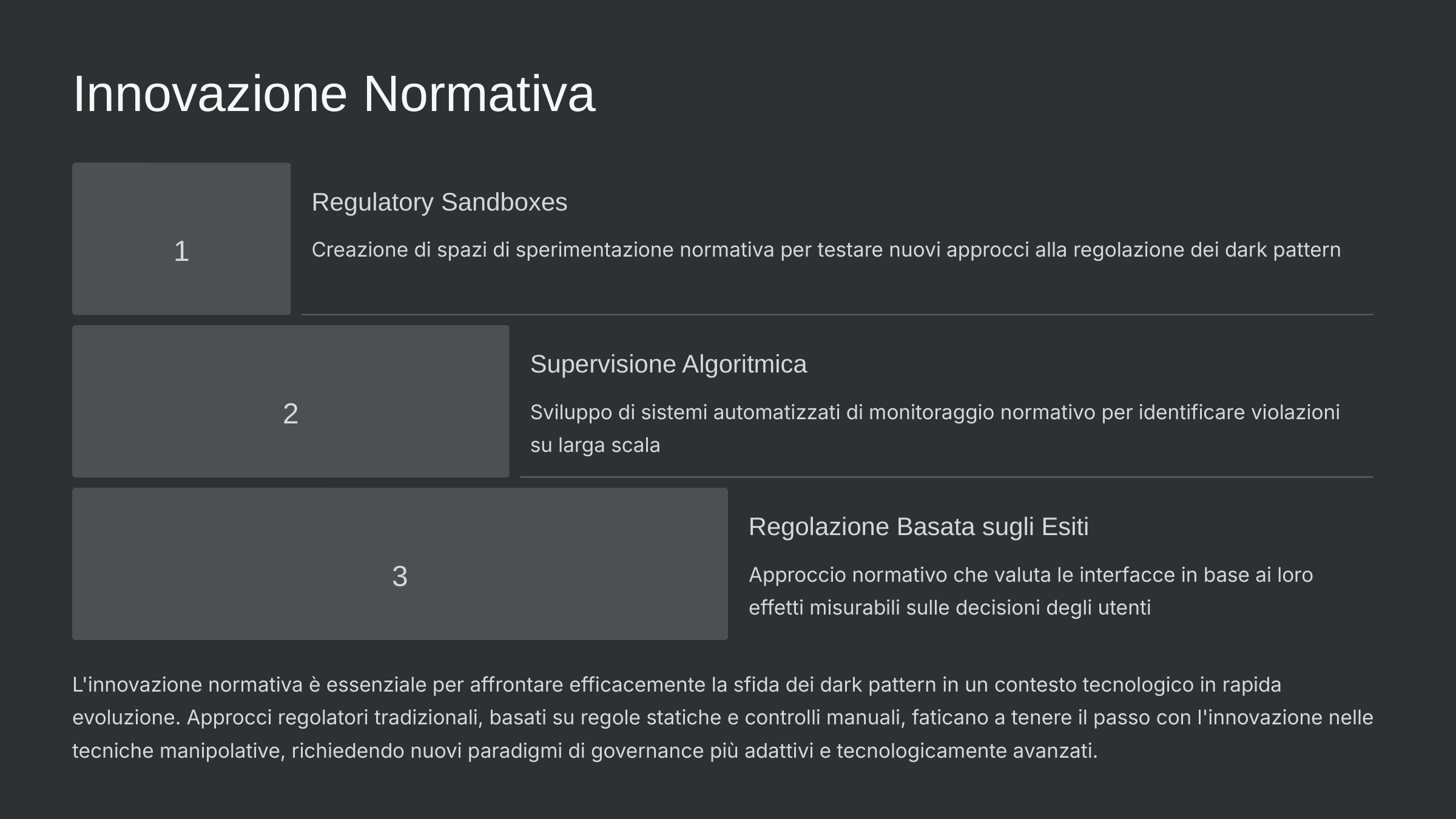

Innovazione Normativa

Regulatory Sandboxes
1
Creazione di spazi di sperimentazione normativa per testare nuovi approcci alla regolazione dei dark pattern

Supervisione Algoritmica
2
Sviluppo di sistemi automatizzati di monitoraggio normativo per identificare violazioni su larga scala

Regolazione Basata sugli Esiti
3
Approccio normativo che valuta le interfacce in base ai loro effetti misurabili sulle decisioni degli utenti
L'innovazione normativa è essenziale per affrontare efficacemente la sfida dei dark pattern in un contesto tecnologico in rapida evoluzione. Approcci regolatori tradizionali, basati su regole statiche e controlli manuali, faticano a tenere il passo con l'innovazione nelle tecniche manipolative, richiedendo nuovi paradigmi di governance più adattivi e tecnologicamente avanzati.